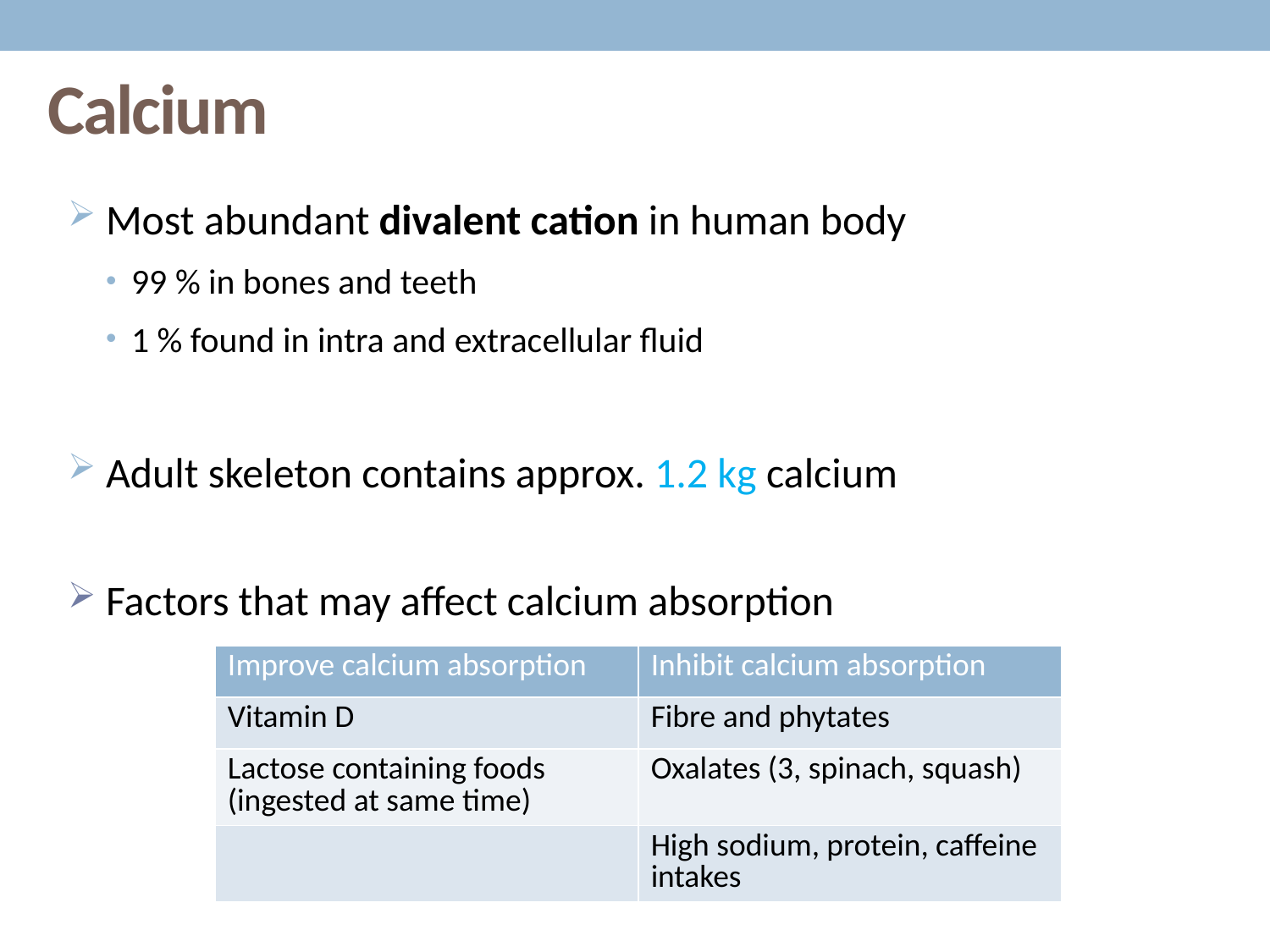

# Calcium
 Most abundant divalent cation in human body
99 % in bones and teeth
1 % found in intra and extracellular fluid

 Adult skeleton contains approx. 1.2 kg calcium

 Factors that may affect calcium absorption

| Improve calcium absorption | Inhibit calcium absorption |
| --- | --- |
| Vitamin D | Fibre and phytates |
| Lactose containing foods (ingested at same time) | Oxalates (3, spinach, squash) |
|  | High sodium, protein, caffeine intakes |